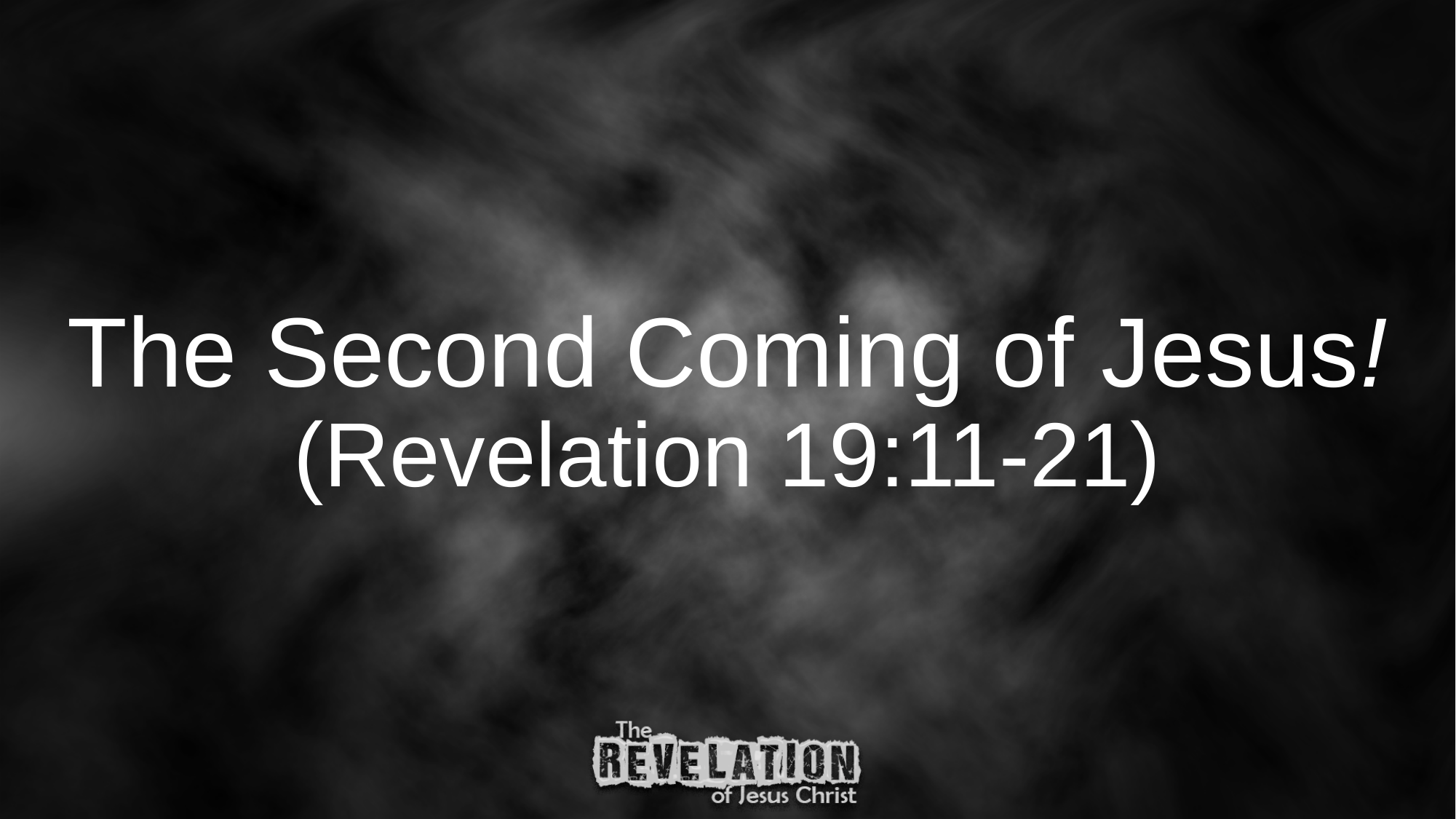

The Second Coming of Jesus! (Revelation 19:11-21)